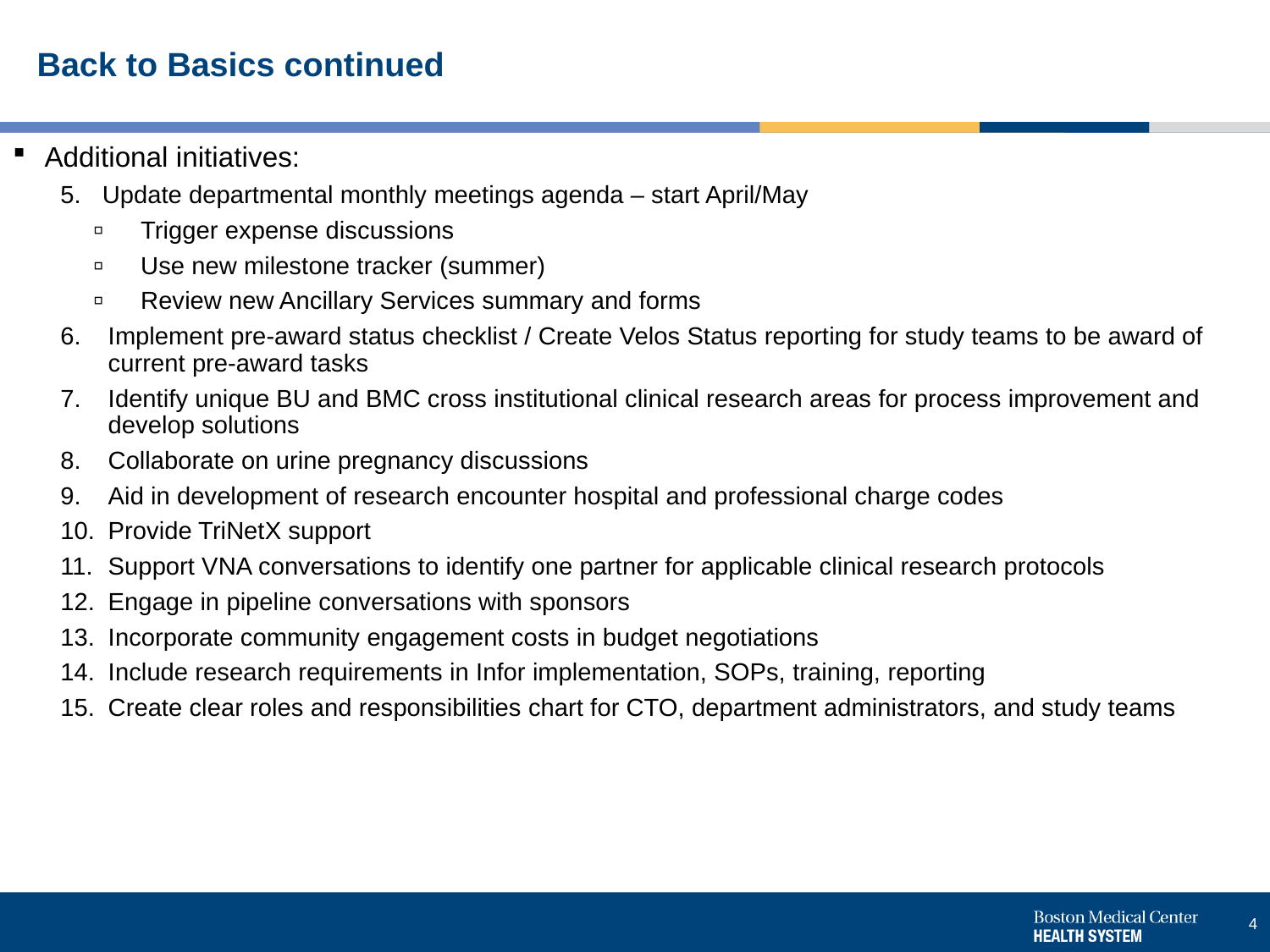

# Back to Basics continued
Additional initiatives:
5.   Update departmental monthly meetings agenda – start April/May
Trigger expense discussions
Use new milestone tracker (summer)
Review new Ancillary Services summary and forms
Implement pre-award status checklist / Create Velos Status reporting for study teams to be award of current pre-award tasks
Identify unique BU and BMC cross institutional clinical research areas for process improvement and develop solutions
Collaborate on urine pregnancy discussions
Aid in development of research encounter hospital and professional charge codes
Provide TriNetX support
Support VNA conversations to identify one partner for applicable clinical research protocols
Engage in pipeline conversations with sponsors
Incorporate community engagement costs in budget negotiations
Include research requirements in Infor implementation, SOPs, training, reporting
Create clear roles and responsibilities chart for CTO, department administrators, and study teams